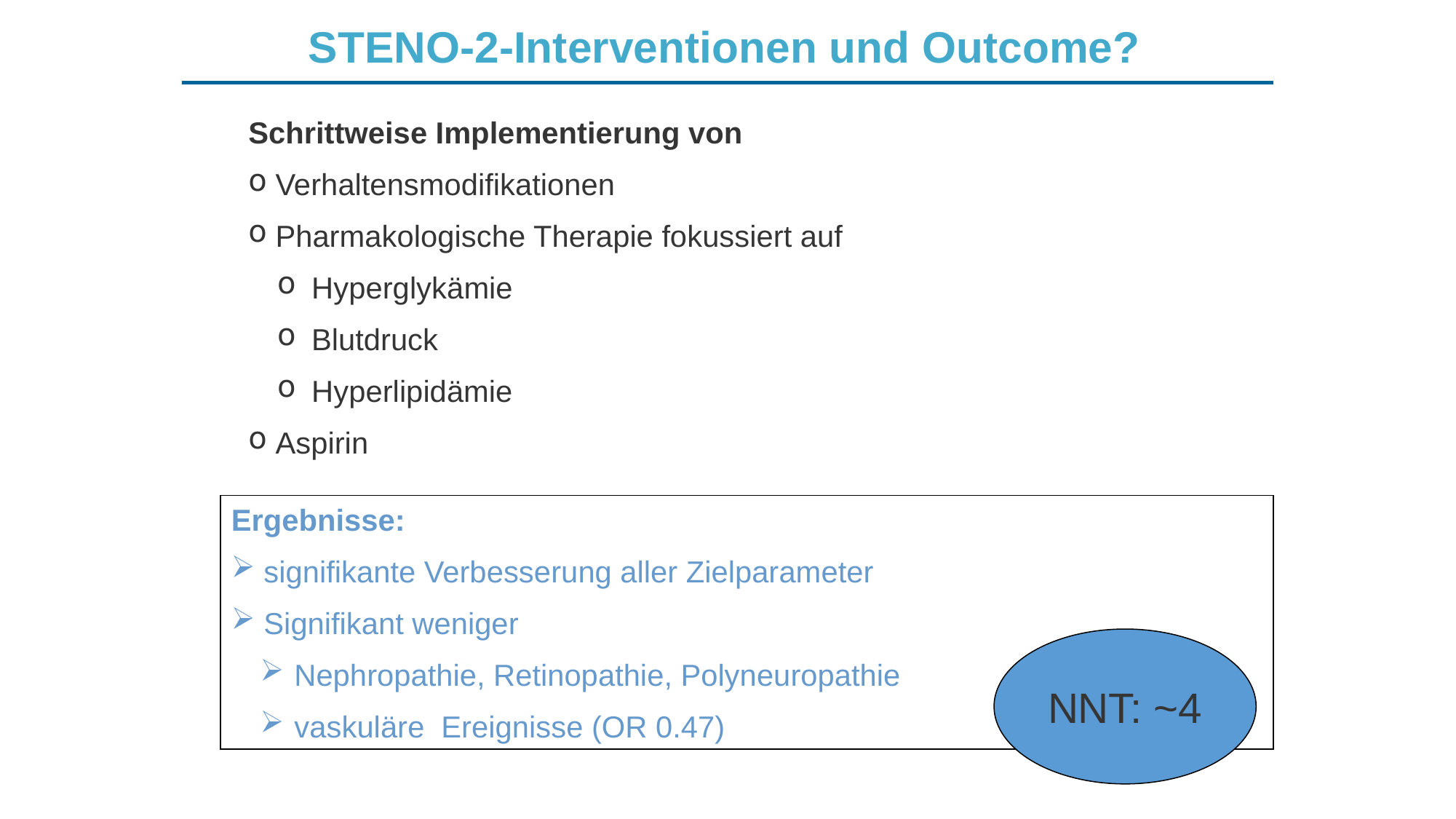

STENO-2-Interventionen und Outcome?

Schrittweise Implementierung von
 Verhaltensmodifikationen
 Pharmakologische Therapie fokussiert auf
 Hyperglykämie
 Blutdruck
 Hyperlipidämie
 Aspirin
Ergebnisse:
 signifikante Verbesserung aller Zielparameter
 Signifikant weniger
 Nephropathie, Retinopathie, Polyneuropathie
 vaskuläre  Ereignisse (OR 0.47)
NNT: ~4